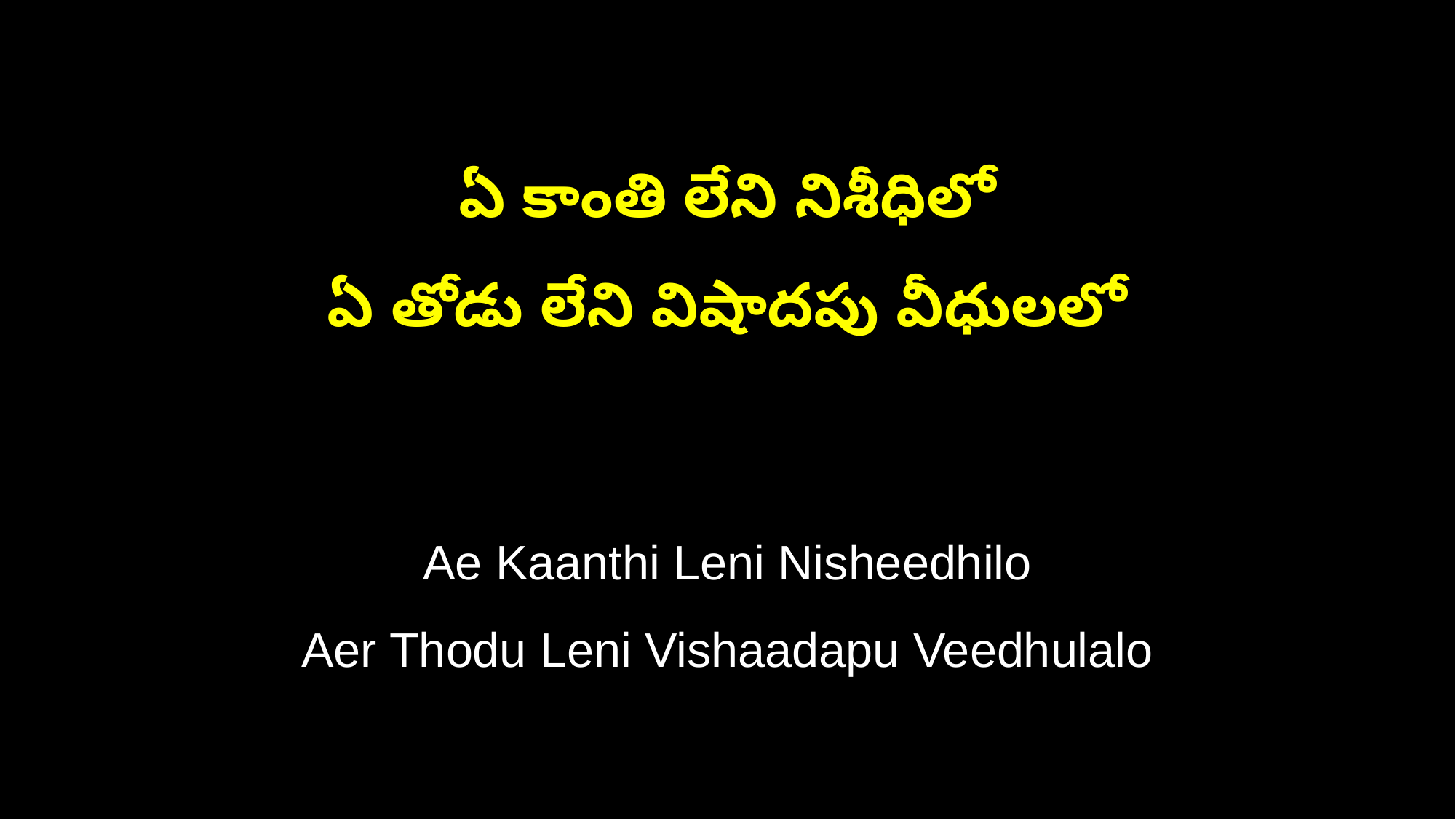

ఏ కాంతి లేని నిశీధిలో
ఏ తోడు లేని విషాదపు వీధులలో
Ae Kaanthi Leni Nisheedhilo
Aer Thodu Leni Vishaadapu Veedhulalo